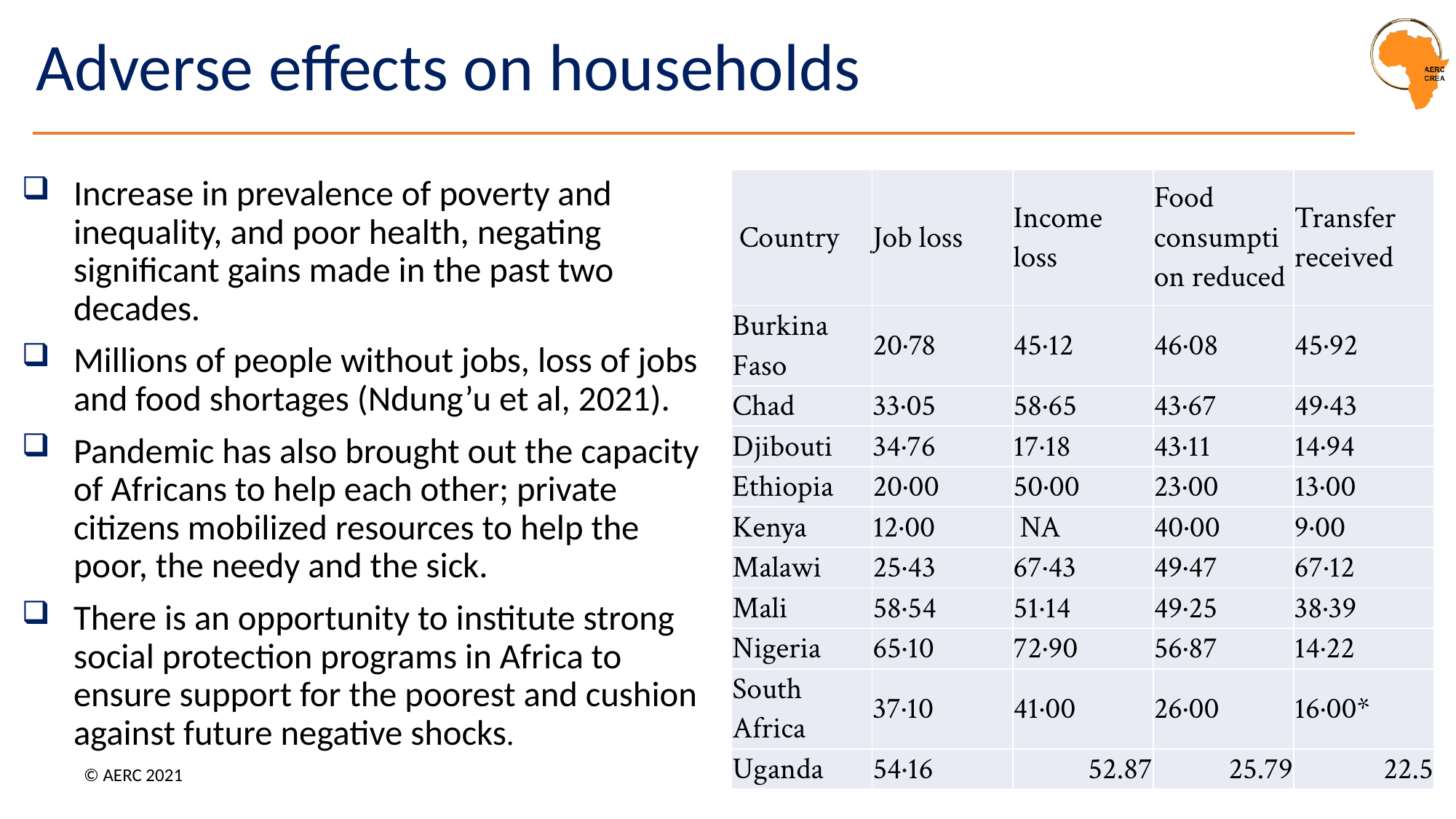

# Adverse effects on households
| Country | Job loss | Income loss | Food consumption reduced | Transfer received |
| --- | --- | --- | --- | --- |
| Burkina Faso | 20·78 | 45·12 | 46·08 | 45·92 |
| Chad | 33·05 | 58·65 | 43·67 | 49·43 |
| Djibouti | 34·76 | 17·18 | 43·11 | 14·94 |
| Ethiopia | 20·00 | 50·00 | 23·00 | 13·00 |
| Kenya | 12·00 | NA | 40·00 | 9·00 |
| Malawi | 25·43 | 67·43 | 49·47 | 67·12 |
| Mali | 58·54 | 51·14 | 49·25 | 38·39 |
| Nigeria | 65·10 | 72·90 | 56·87 | 14·22 |
| South Africa | 37·10 | 41·00 | 26·00 | 16·00\* |
| Uganda | 54·16 | 52.87 | 25.79 | 22.5 |
Increase in prevalence of poverty and inequality, and poor health, negating significant gains made in the past two decades.
Millions of people without jobs, loss of jobs and food shortages (Ndung’u et al, 2021).
Pandemic has also brought out the capacity of Africans to help each other; private citizens mobilized resources to help the poor, the needy and the sick.
There is an opportunity to institute strong social protection programs in Africa to ensure support for the poorest and cushion against future negative shocks.